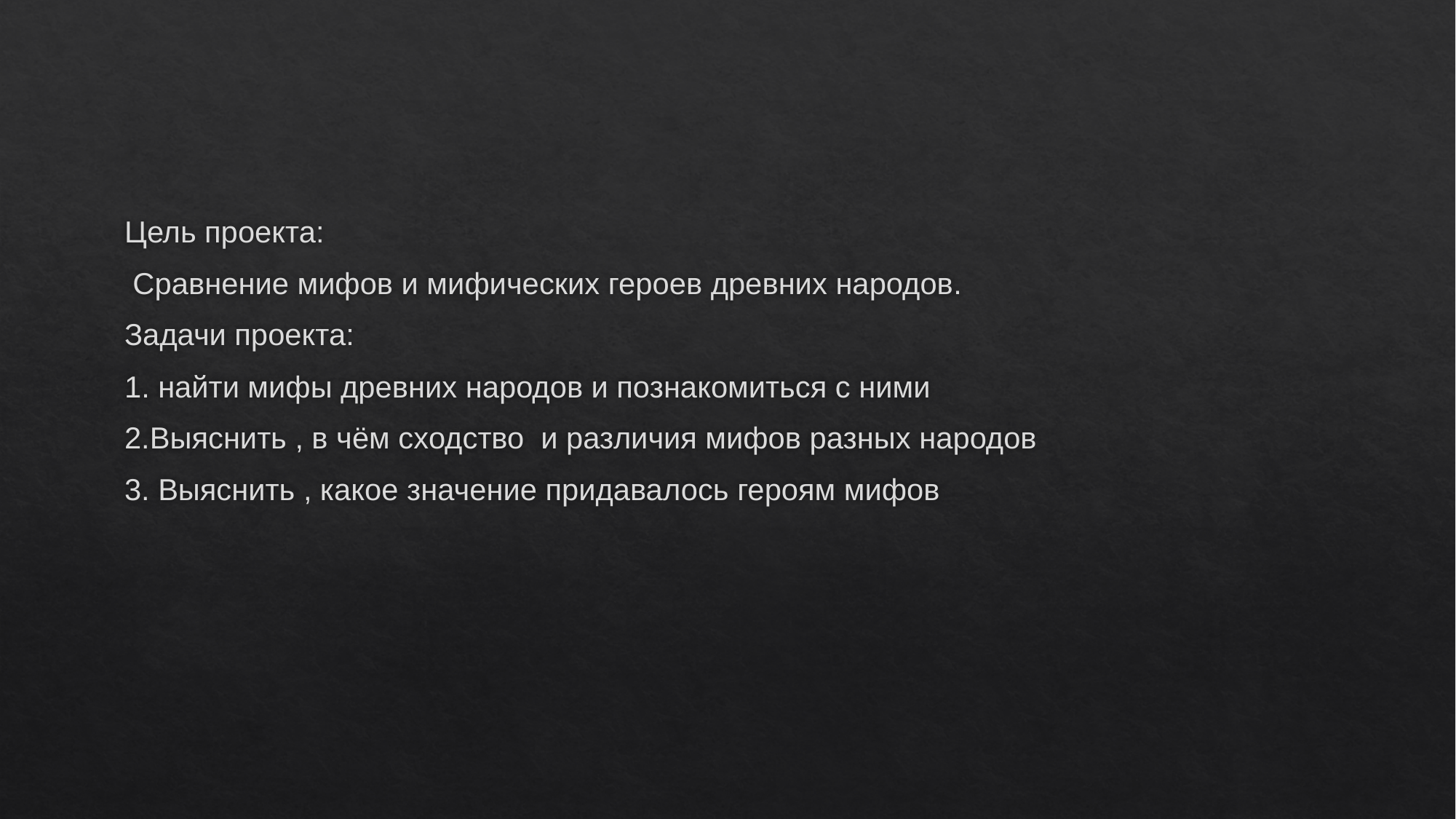

#
Цель проекта:
 Сравнение мифов и мифических героев древних народов.
Задачи проекта:
1. найти мифы древних народов и познакомиться с ними
2.Выяснить , в чём сходство  и различия мифов разных народов
3. Выяснить , какое значение придавалось героям мифов